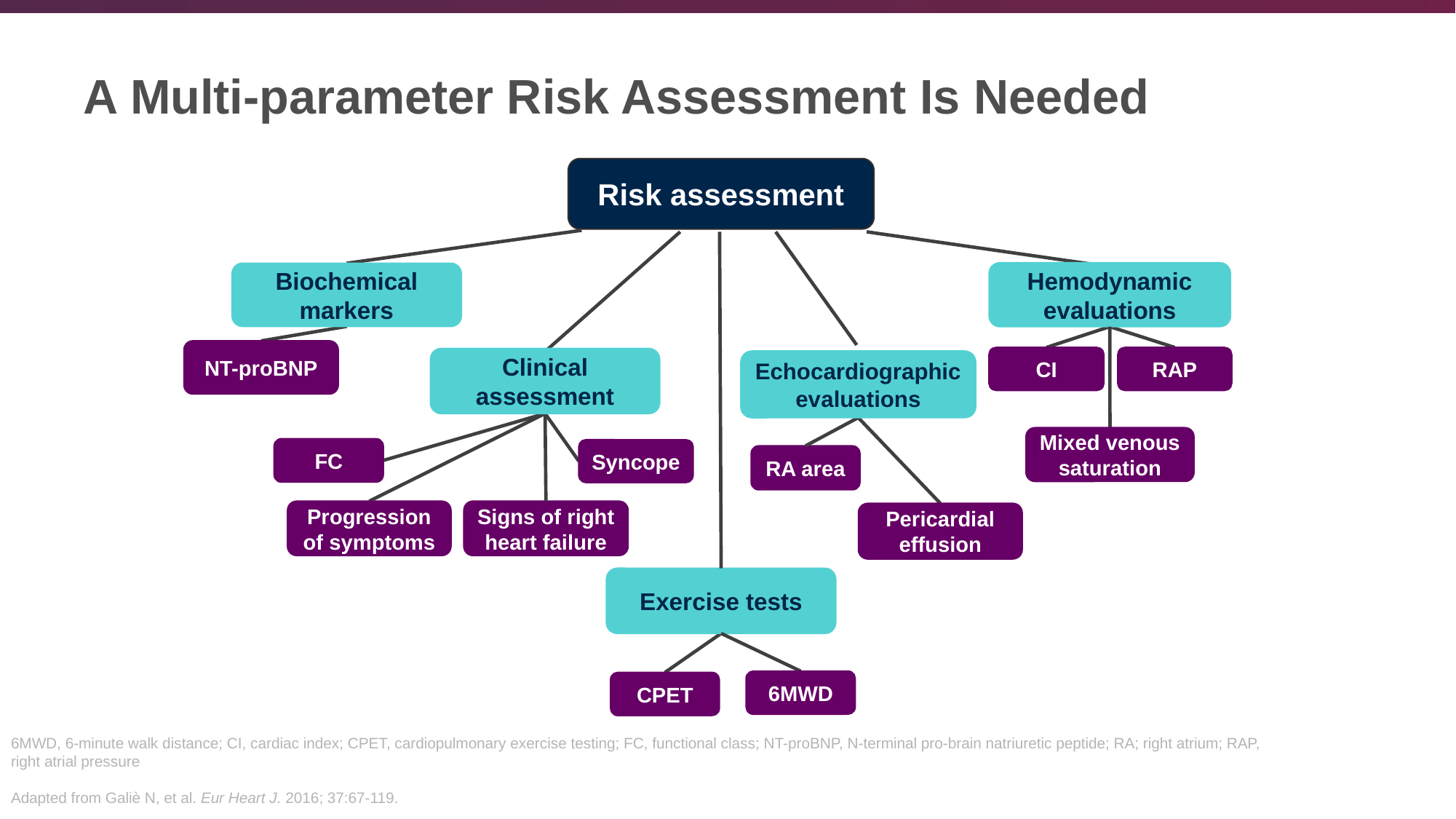

# A Multi-parameter Risk Assessment Is Needed
Risk assessment
Biochemical markers
NT-proBNP
Exercise tests
6MWD
CPET
Echocardiographic evaluations
RA area
Pericardial effusion
Hemodynamic evaluations
CI
RAP
Clinical assessment
FC
Syncope
Progression of symptoms
Signs of right heart failure
Mixed venous
saturation
6MWD, 6-minute walk distance; CI, cardiac index; CPET, cardiopulmonary exercise testing; FC, functional class; NT-proBNP, N-terminal pro-brain natriuretic peptide; RA; right atrium; RAP, right atrial pressure

Adapted from Galiè N, et al. Eur Heart J. 2016; 37:67-119.